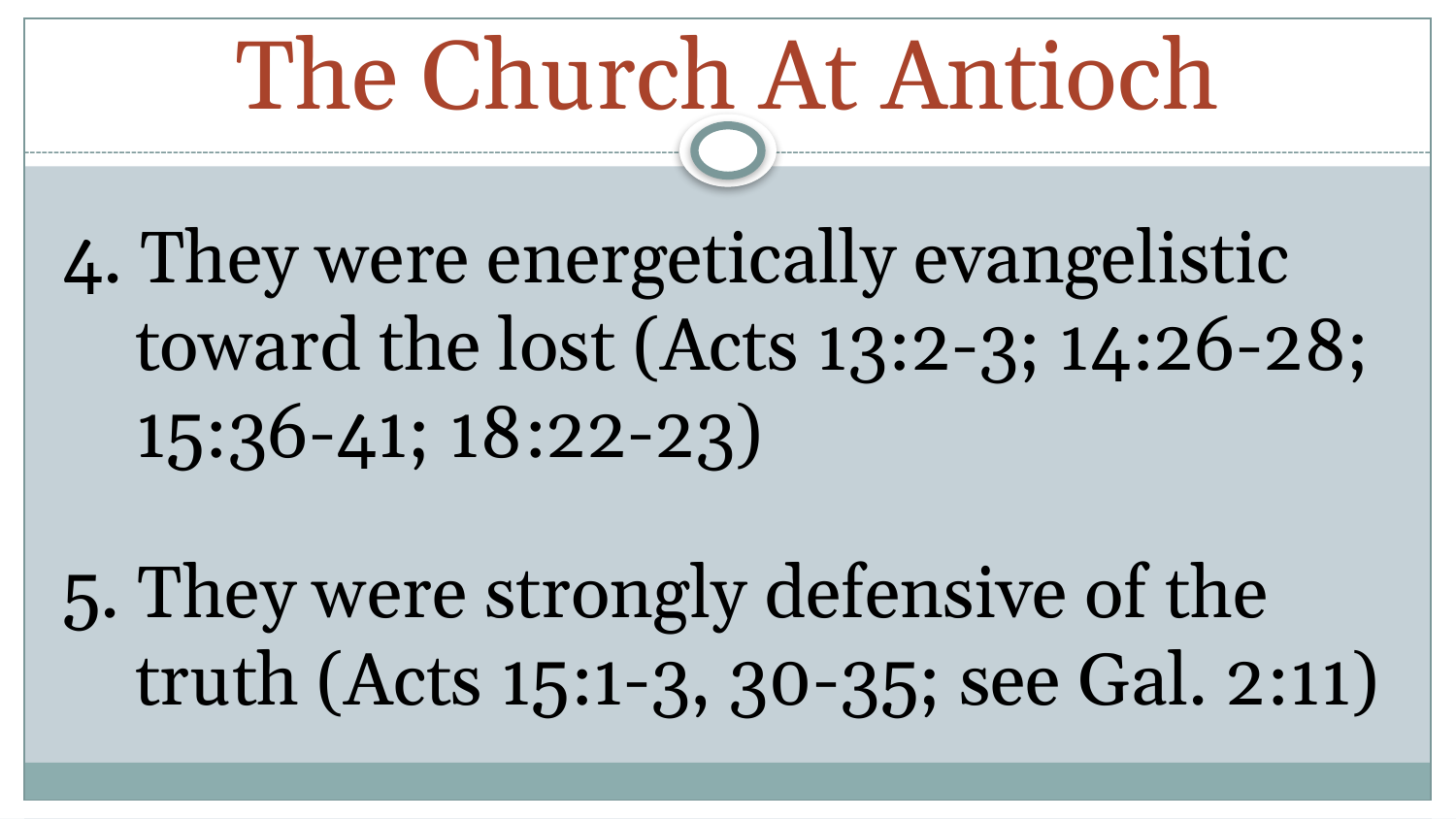

# The Church At Antioch
4. They were energetically evangelistic toward the lost (Acts 13:2-3; 14:26-28; 15:36-41; 18:22-23)
5. They were strongly defensive of the truth (Acts 15:1-3, 30-35; see Gal. 2:11)